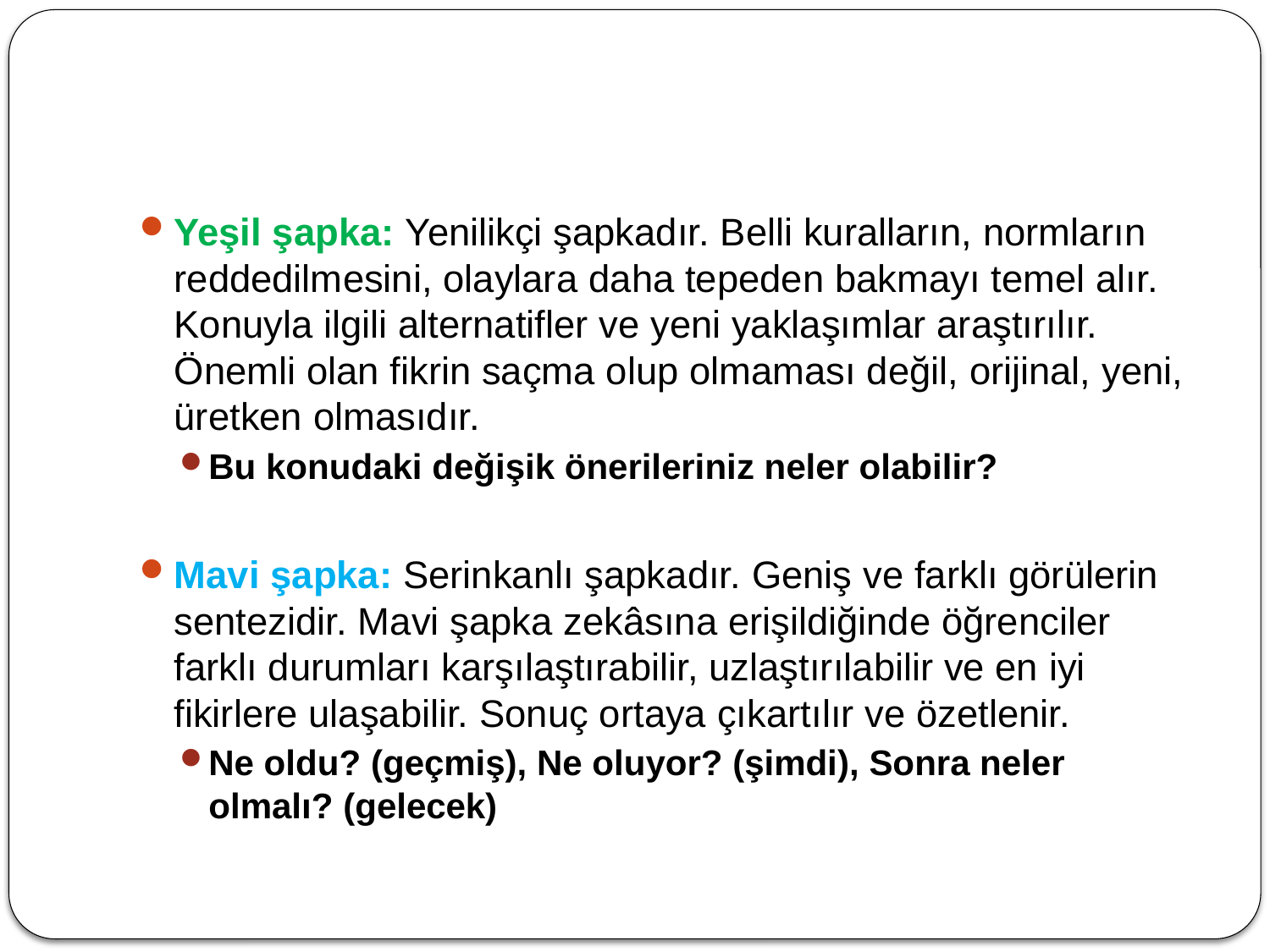

#
Yeşil şapka: Yenilikçi şapkadır. Belli kuralların, normların reddedilmesini, olaylara daha tepeden bakmayı temel alır. Konuyla ilgili alternatifler ve yeni yaklaşımlar araştırılır. Önemli olan fikrin saçma olup olmaması değil, orijinal, yeni, üretken olmasıdır.
Bu konudaki değişik önerileriniz neler olabilir?

Mavi şapka: Serinkanlı şapkadır. Geniş ve farklı görülerin sentezidir. Mavi şapka zekâsına erişildiğinde öğrenciler farklı durumları karşılaştırabilir, uzlaştırılabilir ve en iyi fikirlere ulaşabilir. Sonuç ortaya çıkartılır ve özetlenir.
Ne oldu? (geçmiş), Ne oluyor? (şimdi), Sonra neler olmalı? (gelecek)